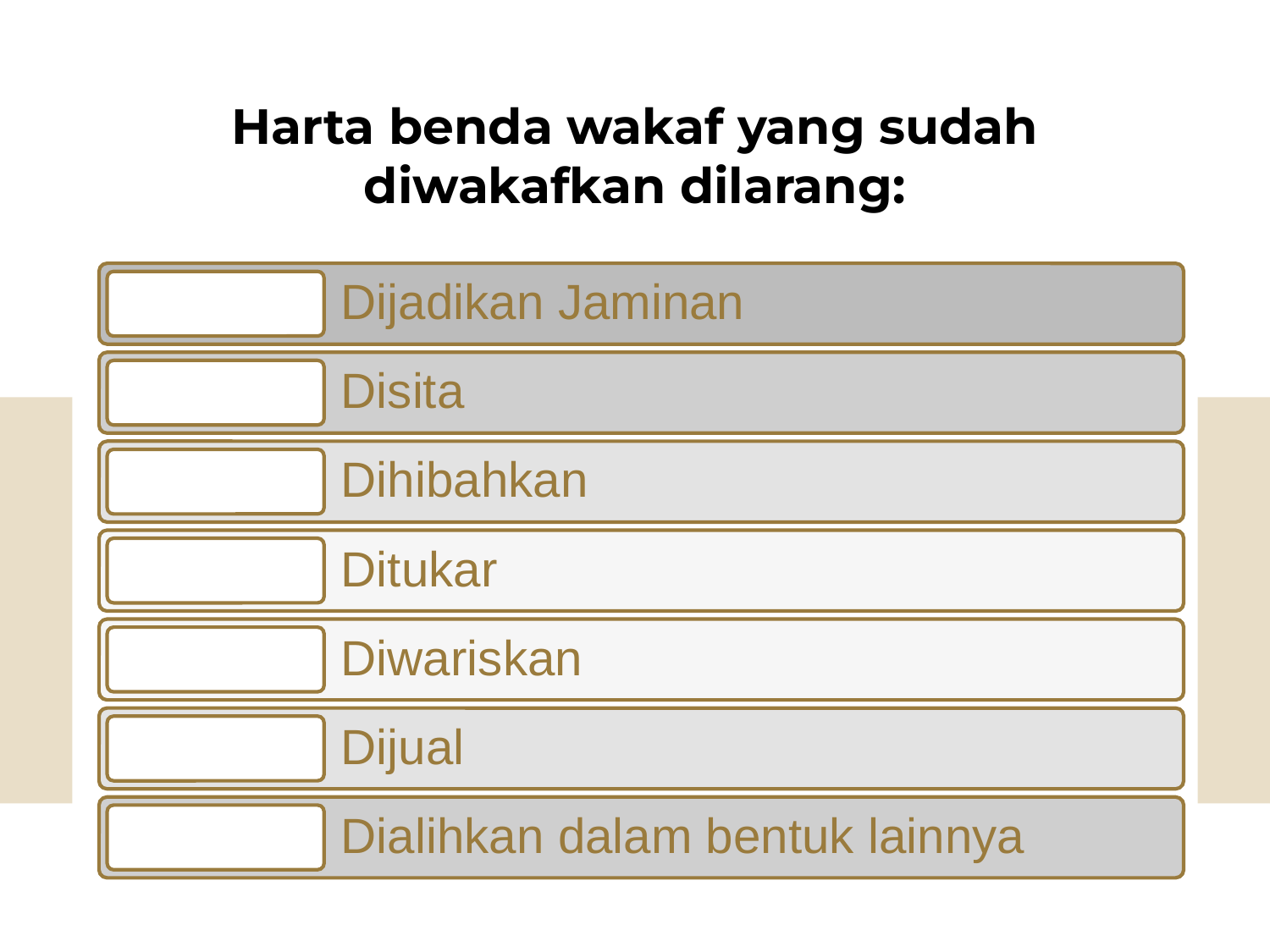

# Harta benda wakaf yang sudah diwakafkan dilarang:
Dijadikan Jaminan
Disita
Dihibahkan
Ditukar
Diwariskan
Dijual
Dialihkan dalam bentuk lainnya